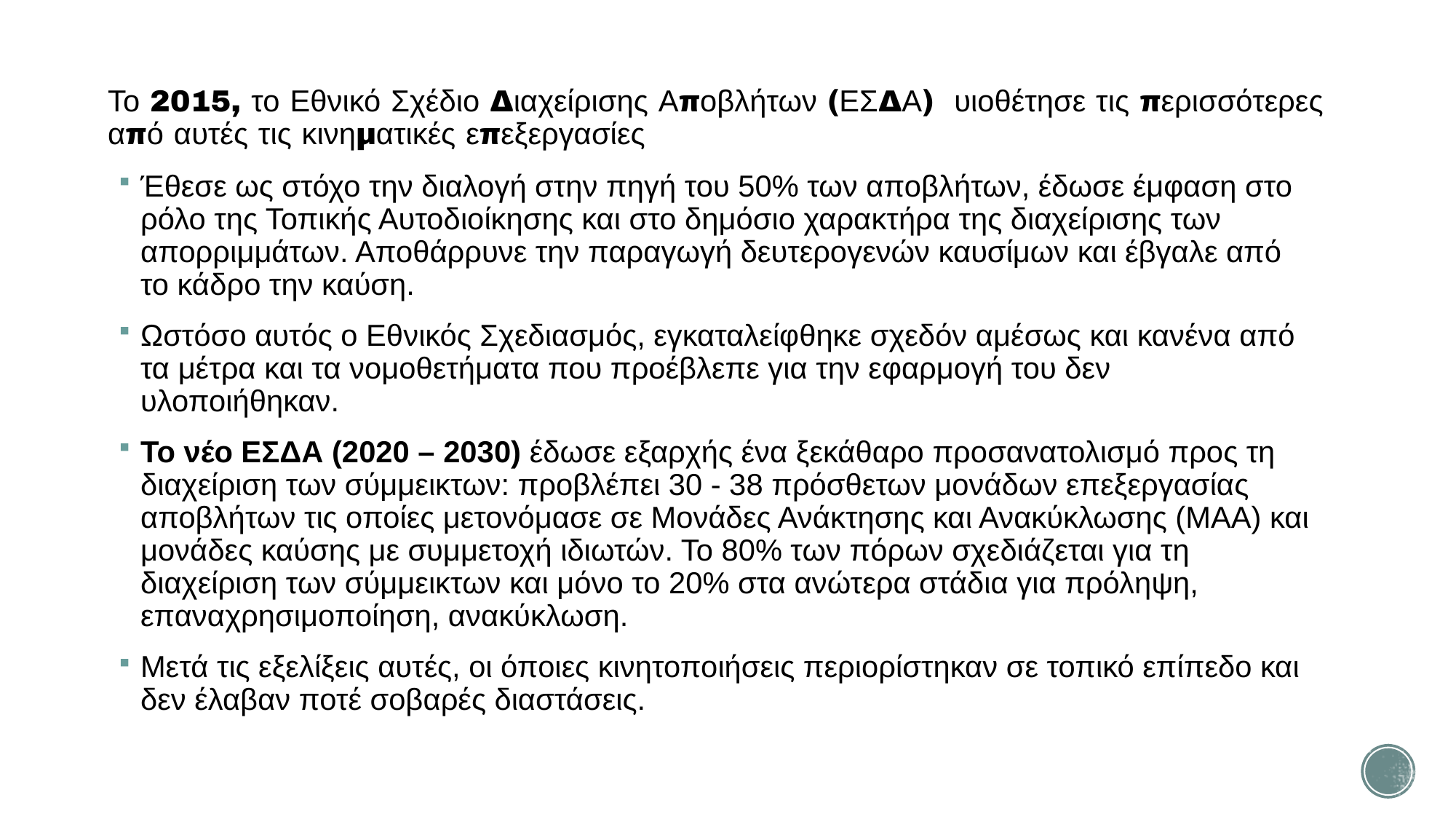

# Το 2015, το Εθνικό Σχέδιο Διαχείρισης Αποβλήτων (ΕΣΔΑ)  υιοθέτησε τις περισσότερες από αυτές τις κινηματικές επεξεργασίες
Έθεσε ως στόχο την διαλογή στην πηγή του 50% των αποβλήτων, έδωσε έμφαση στο ρόλο της Τοπικής Αυτοδιοίκησης και στο δημόσιο χαρακτήρα της διαχείρισης των απορριμμάτων. Αποθάρρυνε την παραγωγή δευτερογενών καυσίμων και έβγαλε από το κάδρο την καύση.
Ωστόσο αυτός ο Εθνικός Σχεδιασμός, εγκαταλείφθηκε σχεδόν αμέσως και κανένα από τα μέτρα και τα νομοθετήματα που προέβλεπε για την εφαρμογή του δεν υλοποιήθηκαν.
Το νέο ΕΣΔΑ (2020 – 2030) έδωσε εξαρχής ένα ξεκάθαρο προσανατολισμό προς τη διαχείριση των σύμμεικτων: προβλέπει 30 - 38 πρόσθετων μονάδων επεξεργασίας αποβλήτων τις οποίες μετονόμασε σε Μονάδες Ανάκτησης και Ανακύκλωσης (ΜΑΑ) και μονάδες καύσης με συμμετοχή ιδιωτών. Το 80% των πόρων σχεδιάζεται για τη διαχείριση των σύμμεικτων και μόνο το 20% στα ανώτερα στάδια για πρόληψη, επαναχρησιμοποίηση, ανακύκλωση.
Μετά τις εξελίξεις αυτές, οι όποιες κινητοποιήσεις περιορίστηκαν σε τοπικό επίπεδο και δεν έλαβαν ποτέ σοβαρές διαστάσεις.